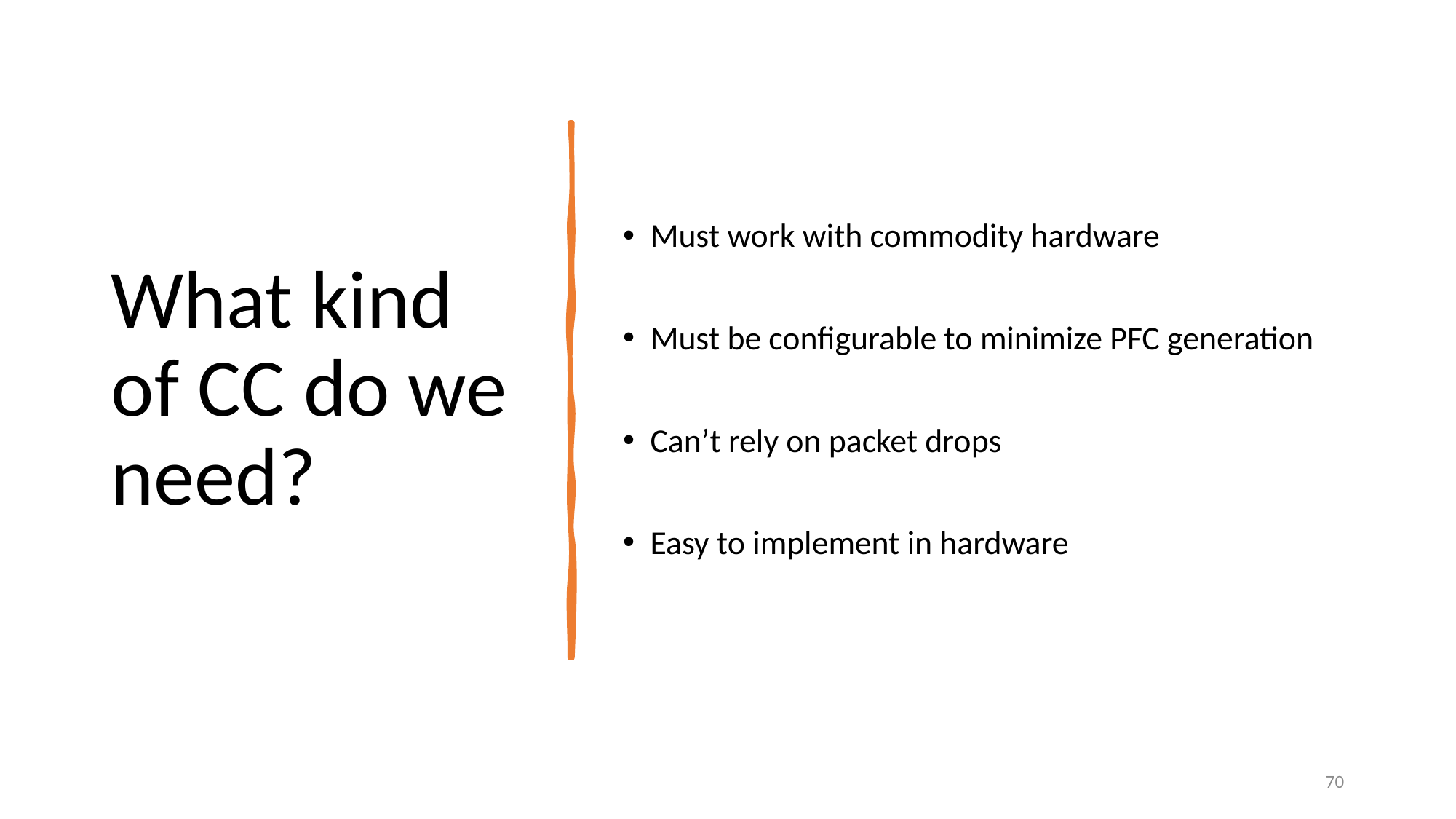

# What kind of CC do we need?
Must work with commodity hardware

Must be configurable to minimize PFC generation

Can’t rely on packet drops

Easy to implement in hardware

70